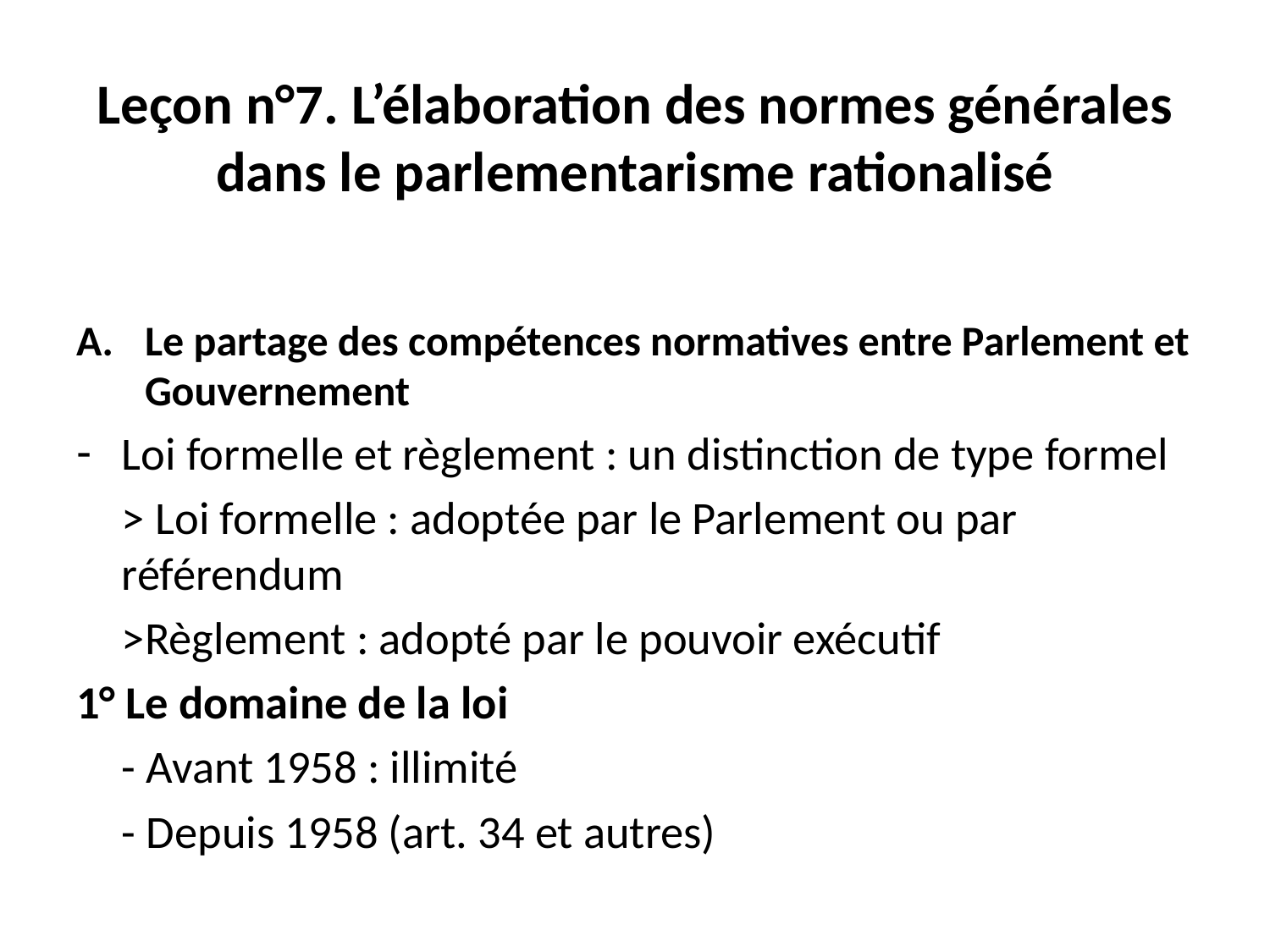

# Leçon n°7. L’élaboration des normes générales dans le parlementarisme rationalisé
Le partage des compétences normatives entre Parlement et Gouvernement
Loi formelle et règlement : un distinction de type formel
	> Loi formelle : adoptée par le Parlement ou par référendum
	>Règlement : adopté par le pouvoir exécutif
1° Le domaine de la loi
	- Avant 1958 : illimité
	- Depuis 1958 (art. 34 et autres)